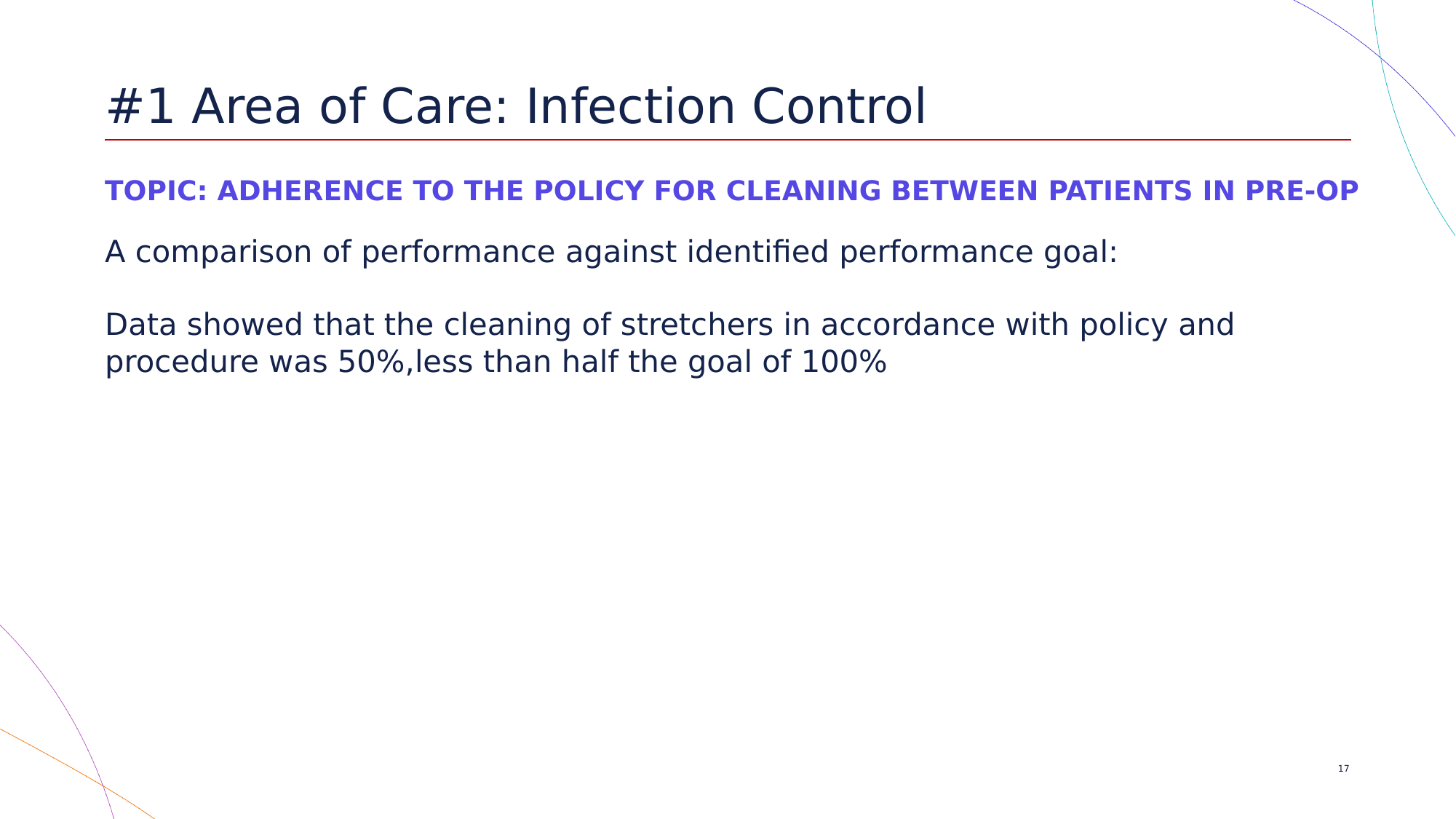

# #1 Area of Care: Infection Control
TOPIC: ADHERENCE TO THE POLICY FOR CLEANING BETWEEN PATIENTS IN PRE-OP
A comparison of performance against identified performance goal:

Data showed that the cleaning of stretchers in accordance with policy and procedure was 50%,less than half the goal of 100%